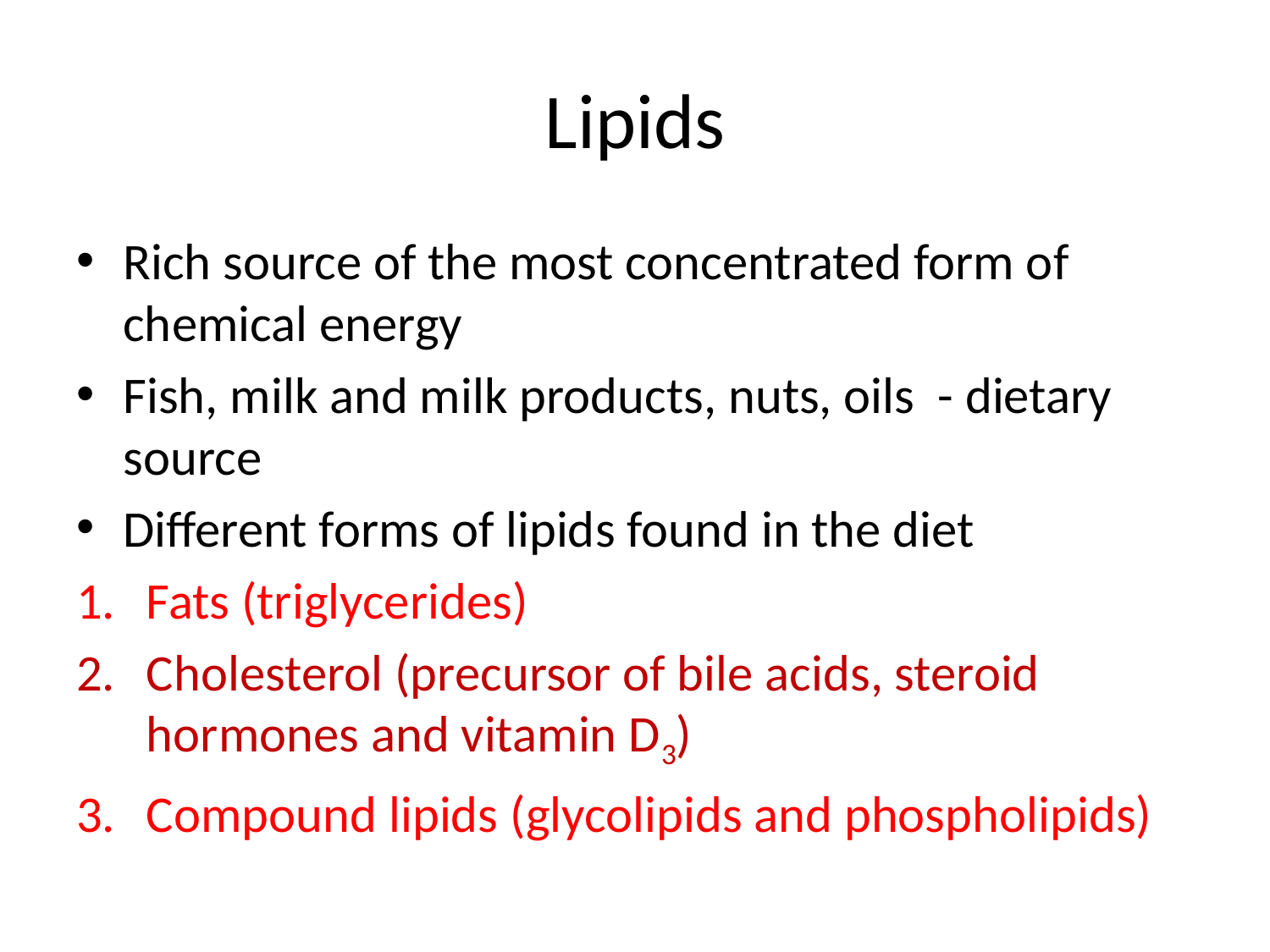

# Lipids
Rich source of the most concentrated form of chemical energy
Fish, milk and milk products, nuts, oils  - dietary source
Different forms of lipids found in the diet
Fats (triglycerides)
Cholesterol (precursor of bile acids, steroid hormones and vitamin D3)
Compound lipids (glycolipids and phospholipids)